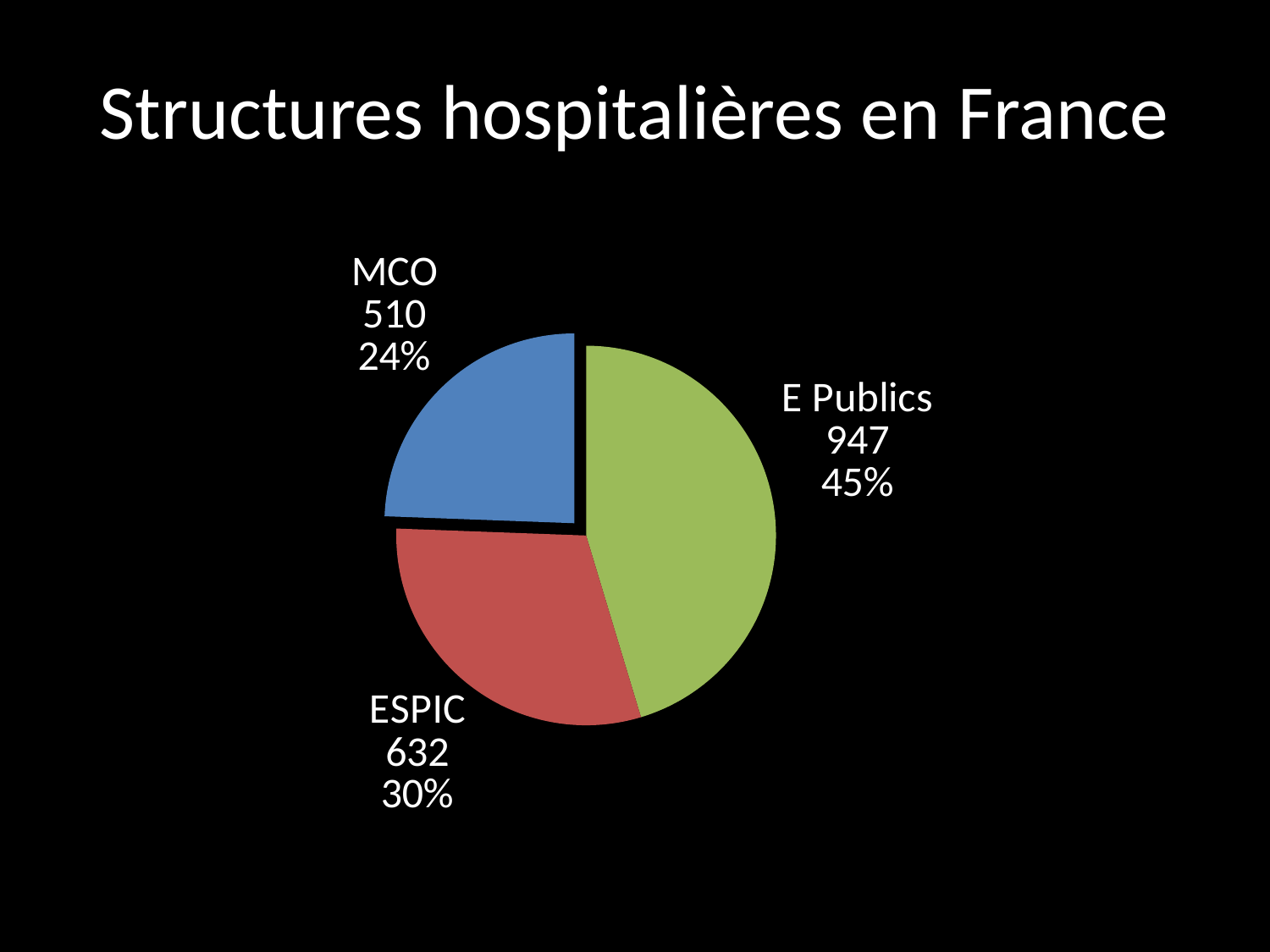

# Structures hospitalières en France

### Chart

| Category | Ventes |
|---|---|
| E Publics | 947.0 |
| ESPIC | 632.0 |
| MCO | 510.0 |